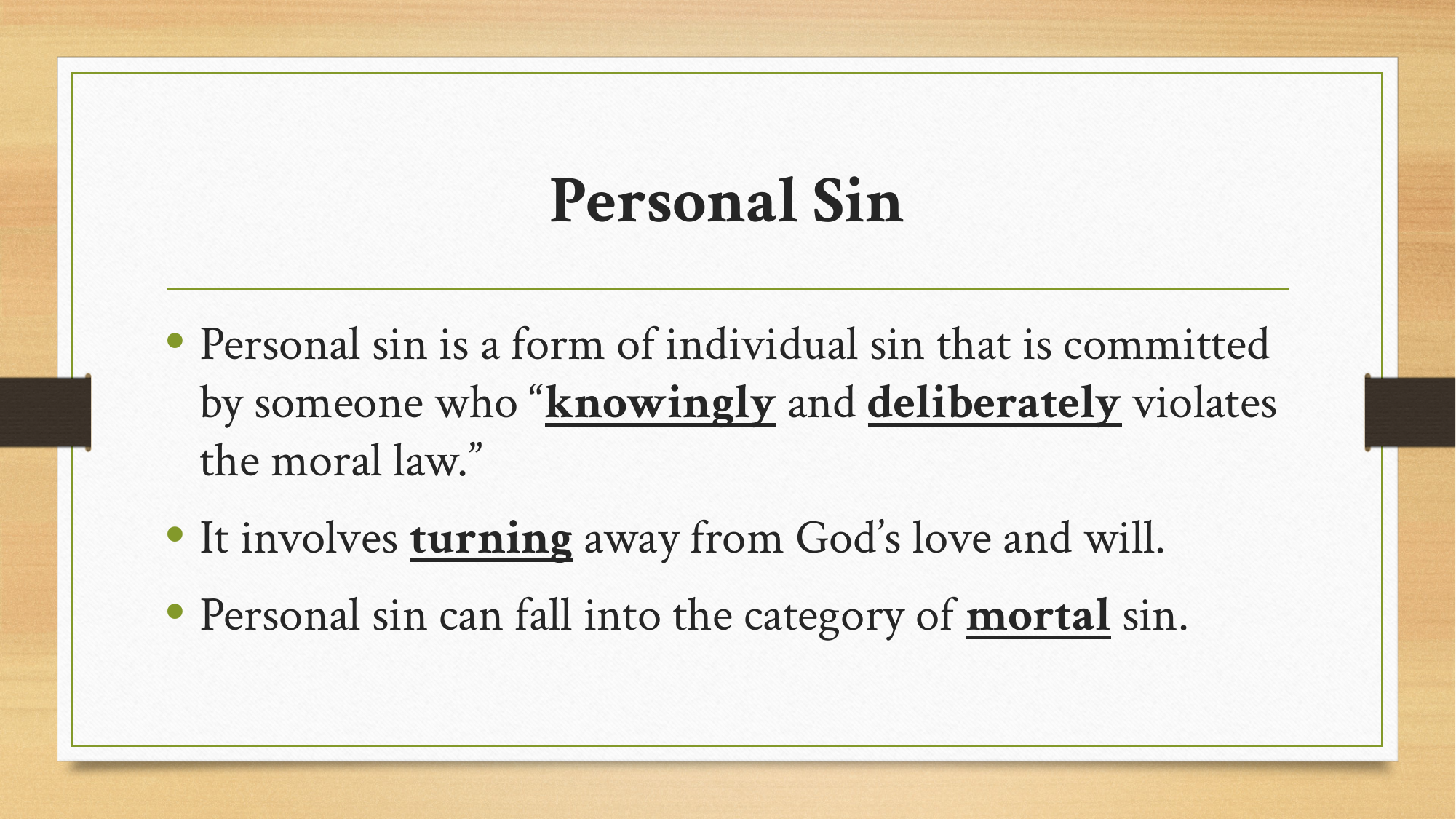

# Personal Sin
Personal sin is a form of individual sin that is committed by someone who “knowingly and deliberately violates the moral law.”
It involves turning away from God’s love and will.
Personal sin can fall into the category of mortal sin.